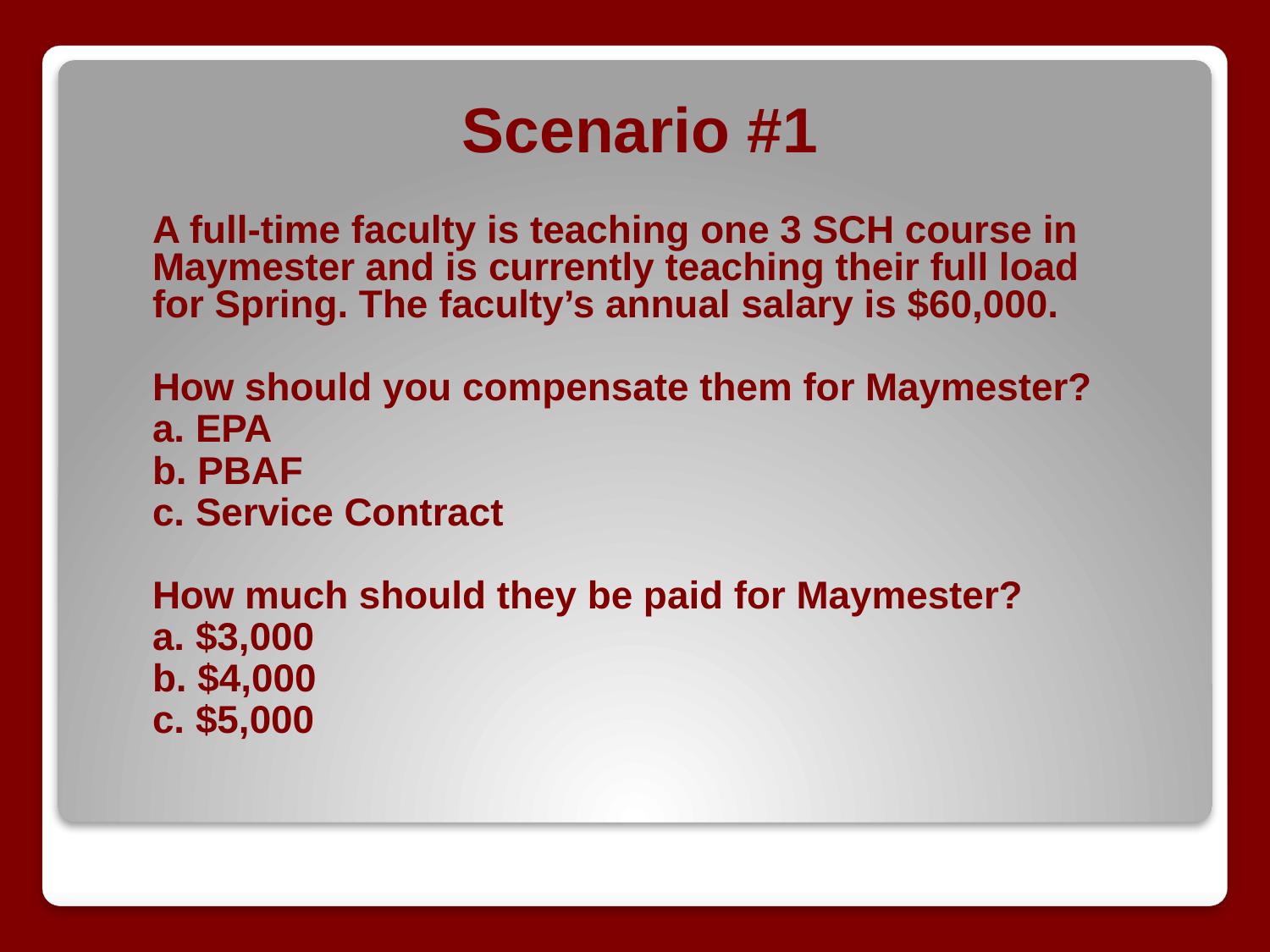

# Scenario #1
A full-time faculty is teaching one 3 SCH course in Maymester and is currently teaching their full load for Spring. The faculty’s annual salary is $60,000.

How should you compensate them for Maymester?
a. EPA
b. PBAF
c. Service Contract

How much should they be paid for Maymester?
a. $3,000
b. $4,000
c. $5,000